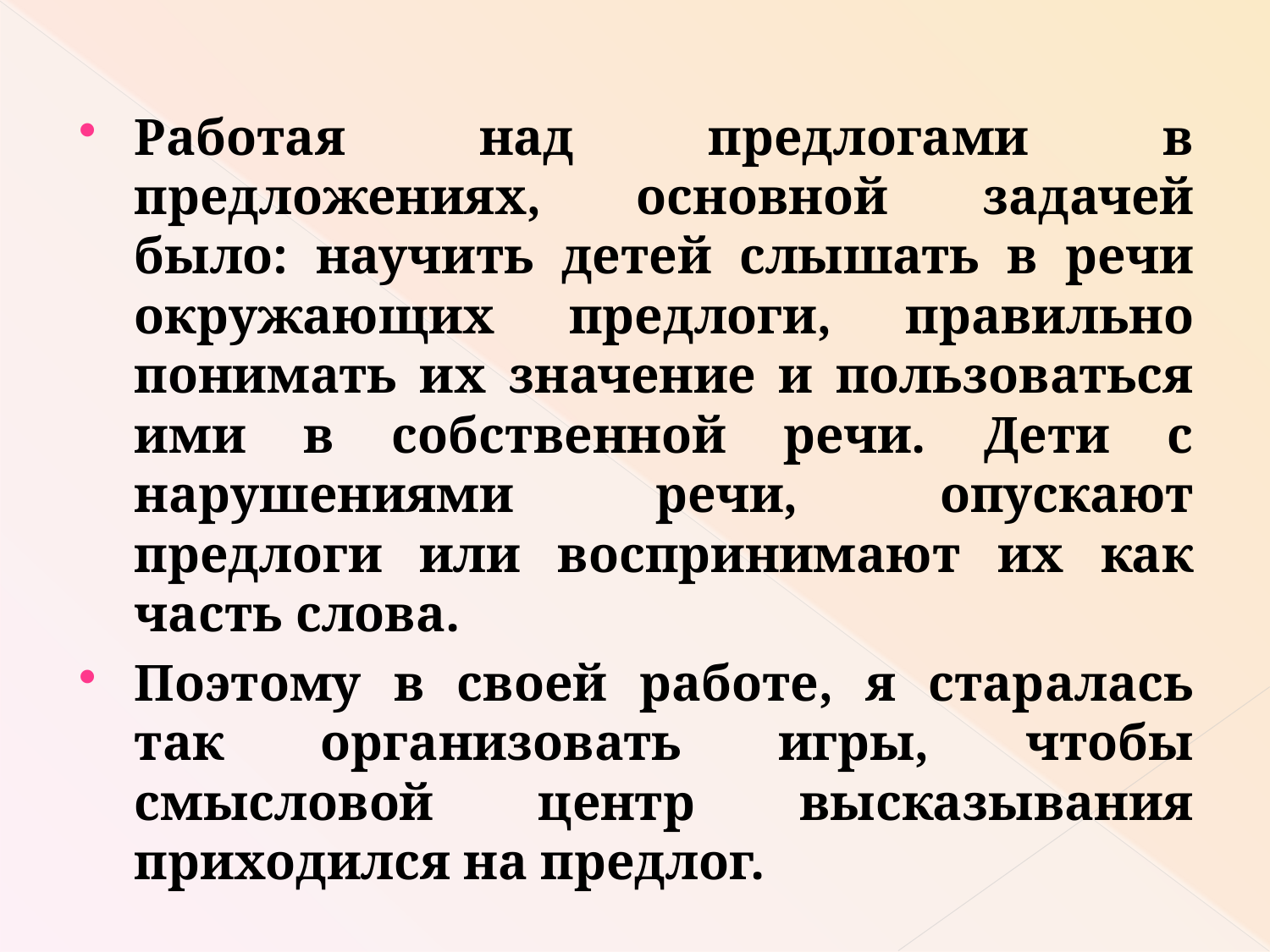

#
Работая над предлогами в предложениях, основной задачей было: научить детей слышать в речи окружающих предлоги, правильно понимать их значение и пользоваться ими в собственной речи. Дети с нарушениями речи, опускают предлоги или воспринимают их как часть слова.
Поэтому в своей работе, я старалась так организовать игры, чтобы смысловой центр высказывания приходился на предлог.